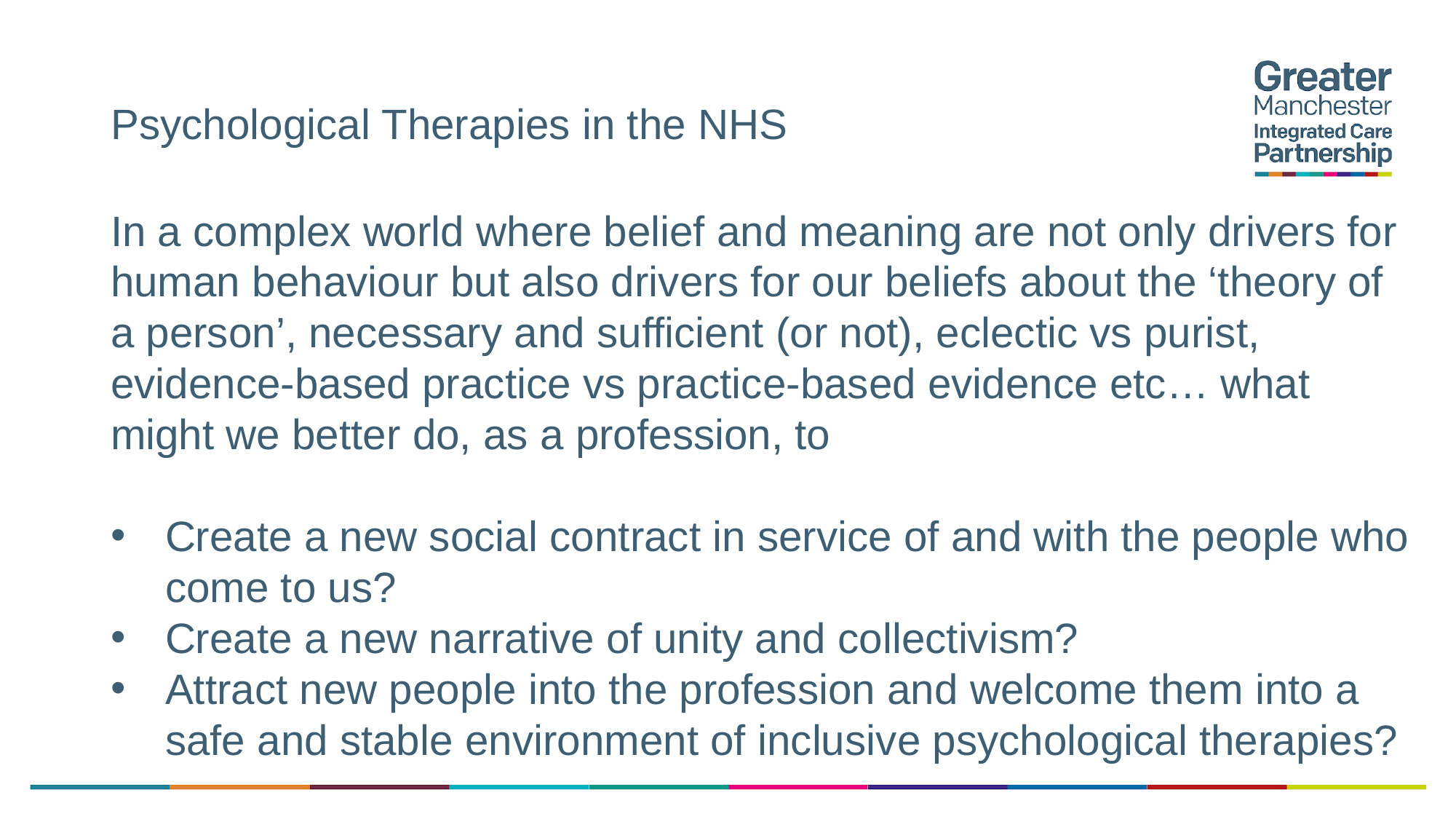

Psychological Therapies in the NHS
In a complex world where belief and meaning are not only drivers for human behaviour but also drivers for our beliefs about the ‘theory of a person’, necessary and sufficient (or not), eclectic vs purist, evidence-based practice vs practice-based evidence etc… what might we better do, as a profession, to

Create a new social contract in service of and with the people who come to us?
Create a new narrative of unity and collectivism?
Attract new people into the profession and welcome them into a safe and stable environment of inclusive psychological therapies?